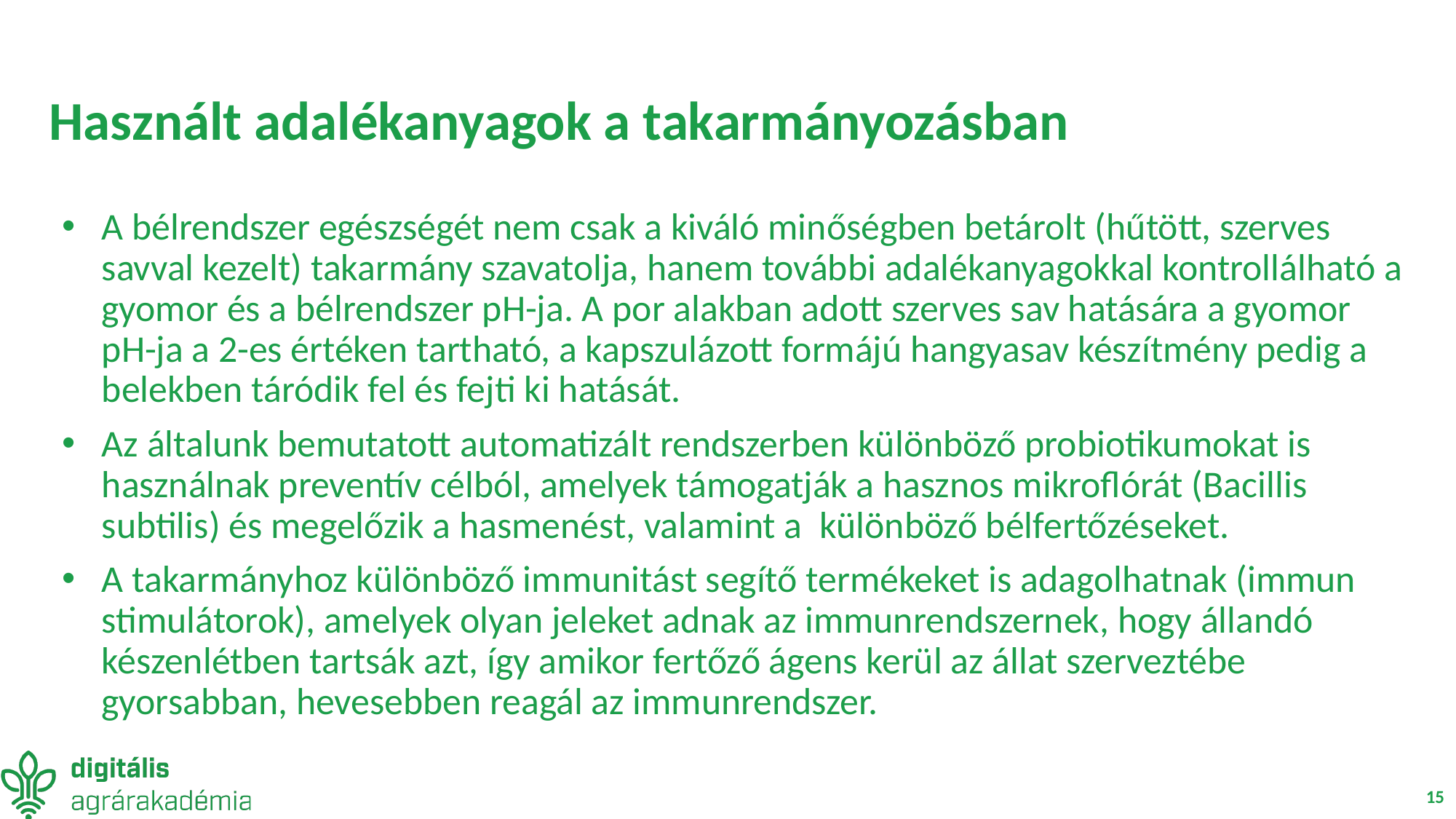

# Használt adalékanyagok a takarmányozásban
A bélrendszer egészségét nem csak a kiváló minőségben betárolt (hűtött, szerves savval kezelt) takarmány szavatolja, hanem további adalékanyagokkal kontrollálható a gyomor és a bélrendszer pH-ja. A por alakban adott szerves sav hatására a gyomor pH-ja a 2-es értéken tartható, a kapszulázott formájú hangyasav készítmény pedig a belekben táródik fel és fejti ki hatását.
Az általunk bemutatott automatizált rendszerben különböző probiotikumokat is használnak preventív célból, amelyek támogatják a hasznos mikroflórát (Bacillis subtilis) és megelőzik a hasmenést, valamint a  különböző bélfertőzéseket.
A takarmányhoz különböző immunitást segítő termékeket is adagolhatnak (immun stimulátorok), amelyek olyan jeleket adnak az immunrendszernek, hogy állandó készenlétben tartsák azt, így amikor fertőző ágens kerül az állat szerveztébe gyorsabban, hevesebben reagál az immunrendszer.
15